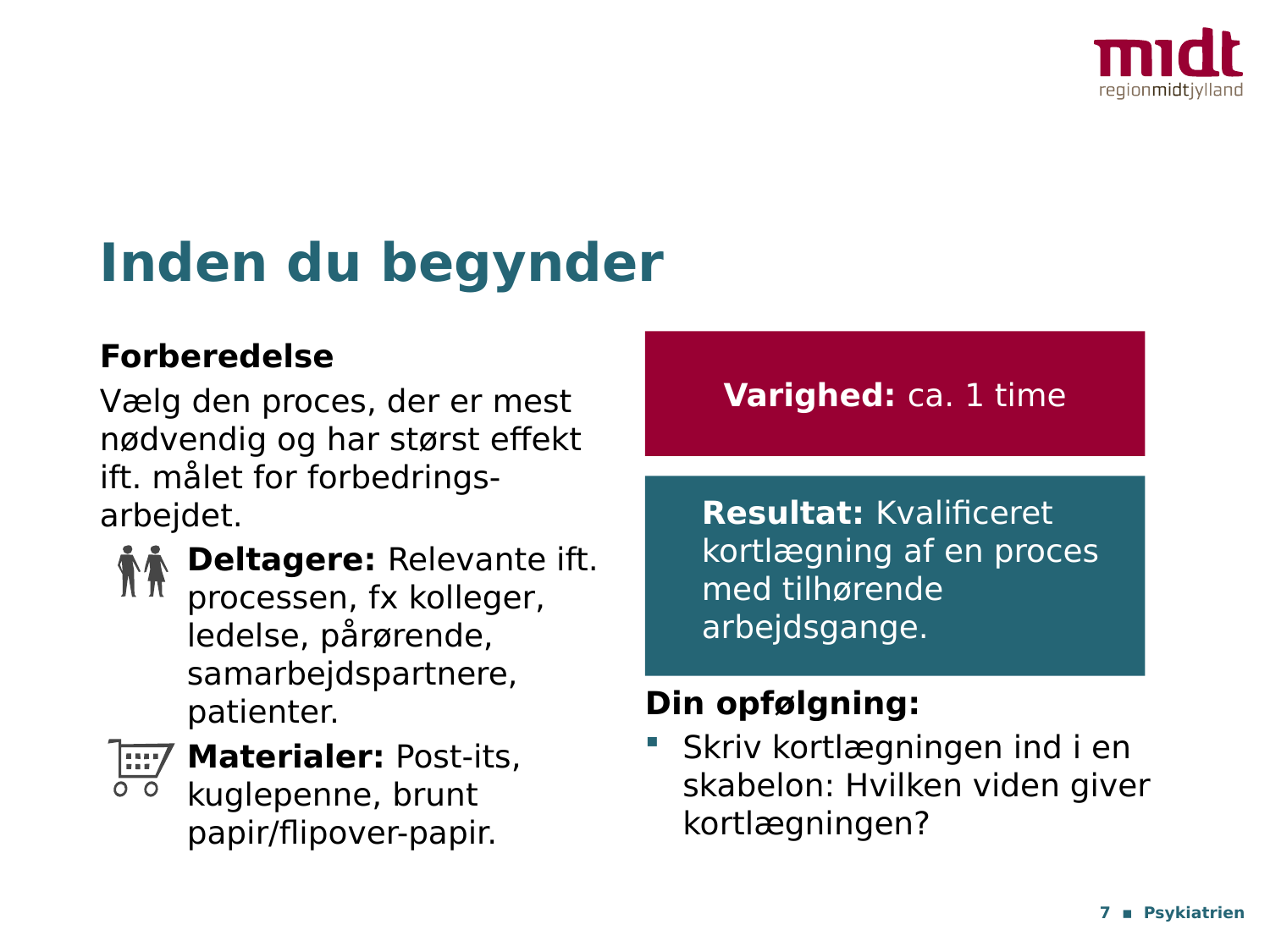

# Inden du begynder

Din opfølgning:
Skriv kortlægningen ind i en skabelon: Hvilken viden giver kortlægningen?

Varighed: ca. 1 time
Forberedelse
Vælg den proces, der er mest nødvendig og har størst effekt ift. målet for forbedrings-arbejdet.
Deltagere: Relevante ift. processen, fx kolleger, ledelse, pårørende, samarbejdspartnere, patienter.
Materialer: Post-its, kuglepenne, brunt papir/flipover-papir.

Resultat: Kvalificeret kortlægning af en proces med tilhørende arbejdsgange.

7  ▪  Psykiatrien